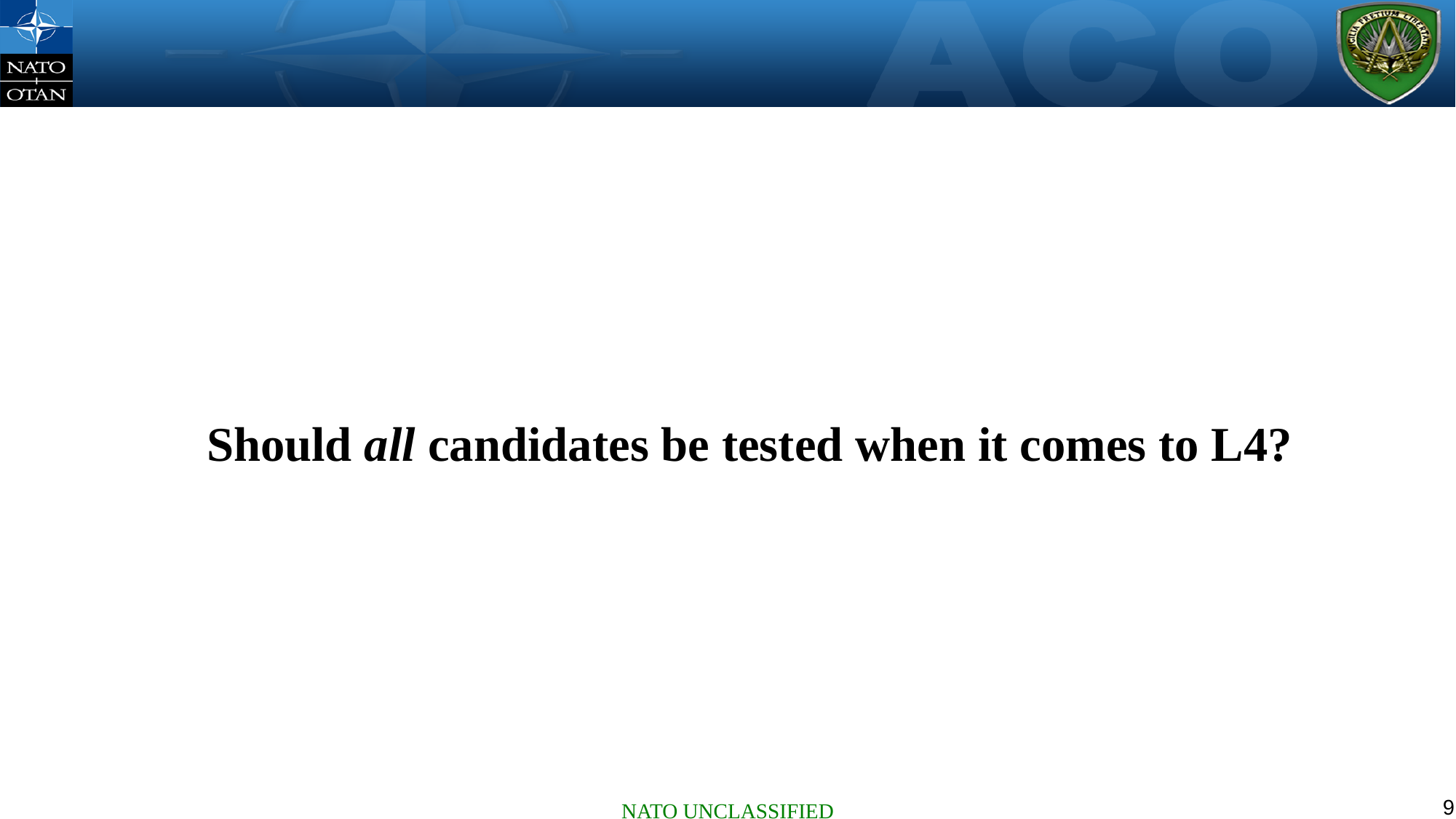

Should all candidates be tested when it comes to L4?

9
NATO UNCLASSIFIED